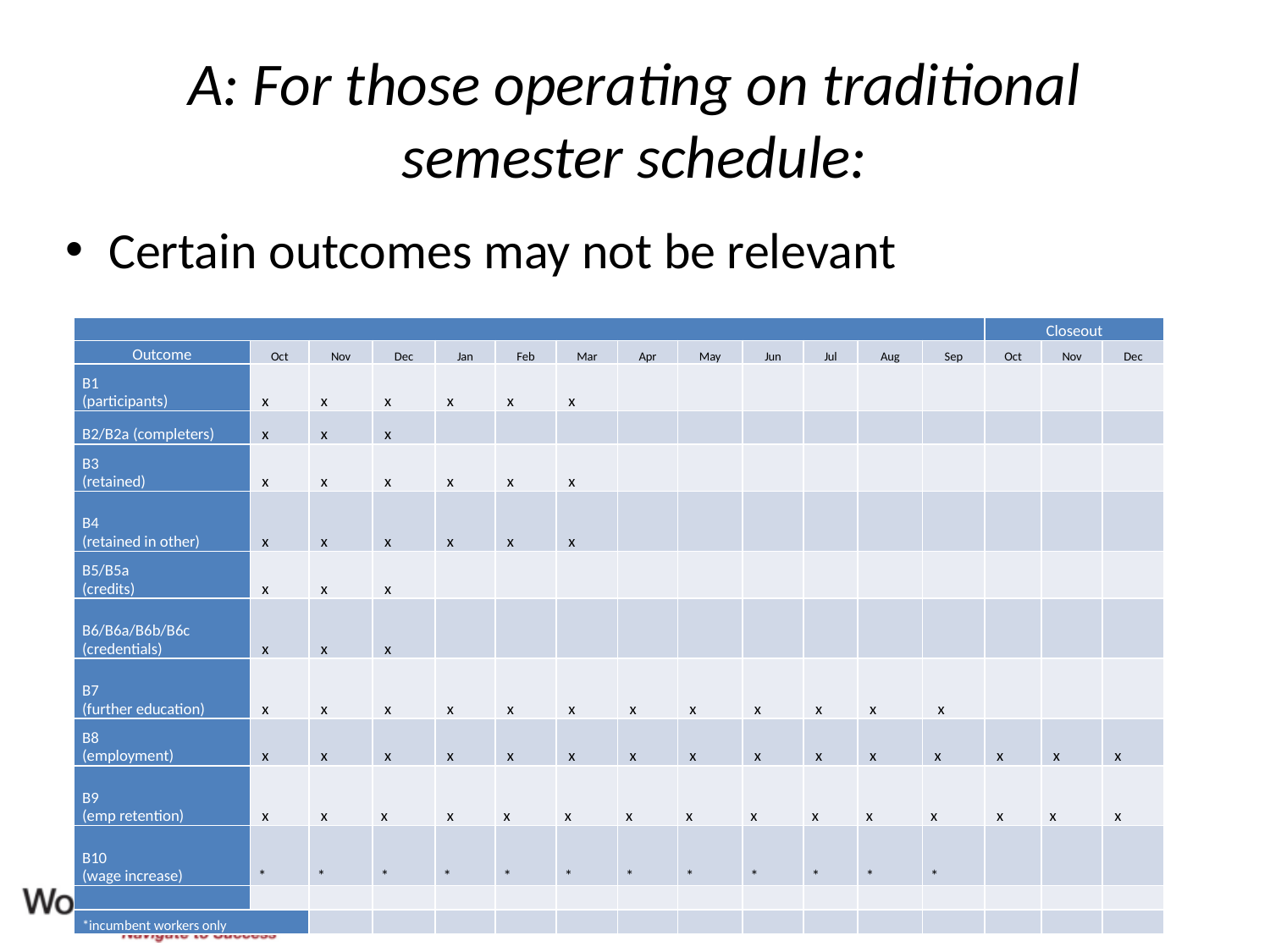

# A: For those operating on traditional semester schedule:
Certain outcomes may not be relevant
|  |  |  |  |  |  |  |  |  |  |  |  |  | Closeout |  |  |
| --- | --- | --- | --- | --- | --- | --- | --- | --- | --- | --- | --- | --- | --- | --- | --- |
| Outcome | Oct | Nov | Dec | Jan | Feb | Mar | Apr | May | Jun | Jul | Aug | Sep | Oct | Nov | Dec |
| B1  (participants) | x | x | x | x | x | x |  |  |  |  |  |  |  |  |  |
| B2/B2a (completers) | x | x | x |  |  |  |  |  |  |  |  |  |  |  |  |
| B3 (retained) | x | x | x | x | x | x |  |  |  |  |  |  |  |  |  |
| B4 (retained in other) | x | x | x | x | x | x |  |  |  |  |  |  |  |  |  |
| B5/B5a (credits) | x | x | x |  |  |  |  |  |  |  |  |  |  |  |  |
| B6/B6a/B6b/B6c (credentials) | x | x | x |  |  |  |  |  |  |  |  |  |  |  |  |
| B7 (further education) | x | x | x | x | x | x | x | x | x | x | x | x |  |  |  |
| B8 (employment) | x | x | x | x | x | x | x | x | x | x | x | x | x | x | x |
| B9 (emp retention) | x | x | x | x | x | x | x | x | x | x | x | x | x | x | x |
| B10 (wage increase) | \* | \* | \* | \* | \* | \* | \* | \* | \* | \* | \* | \* |  |  |  |
|  |  |  |  |  |  |  |  |  |  |  |  |  |  |  |  |
| \*incumbent workers only |  |  |  |  |  |  |  |  |  |  |  |  |  |  |  |